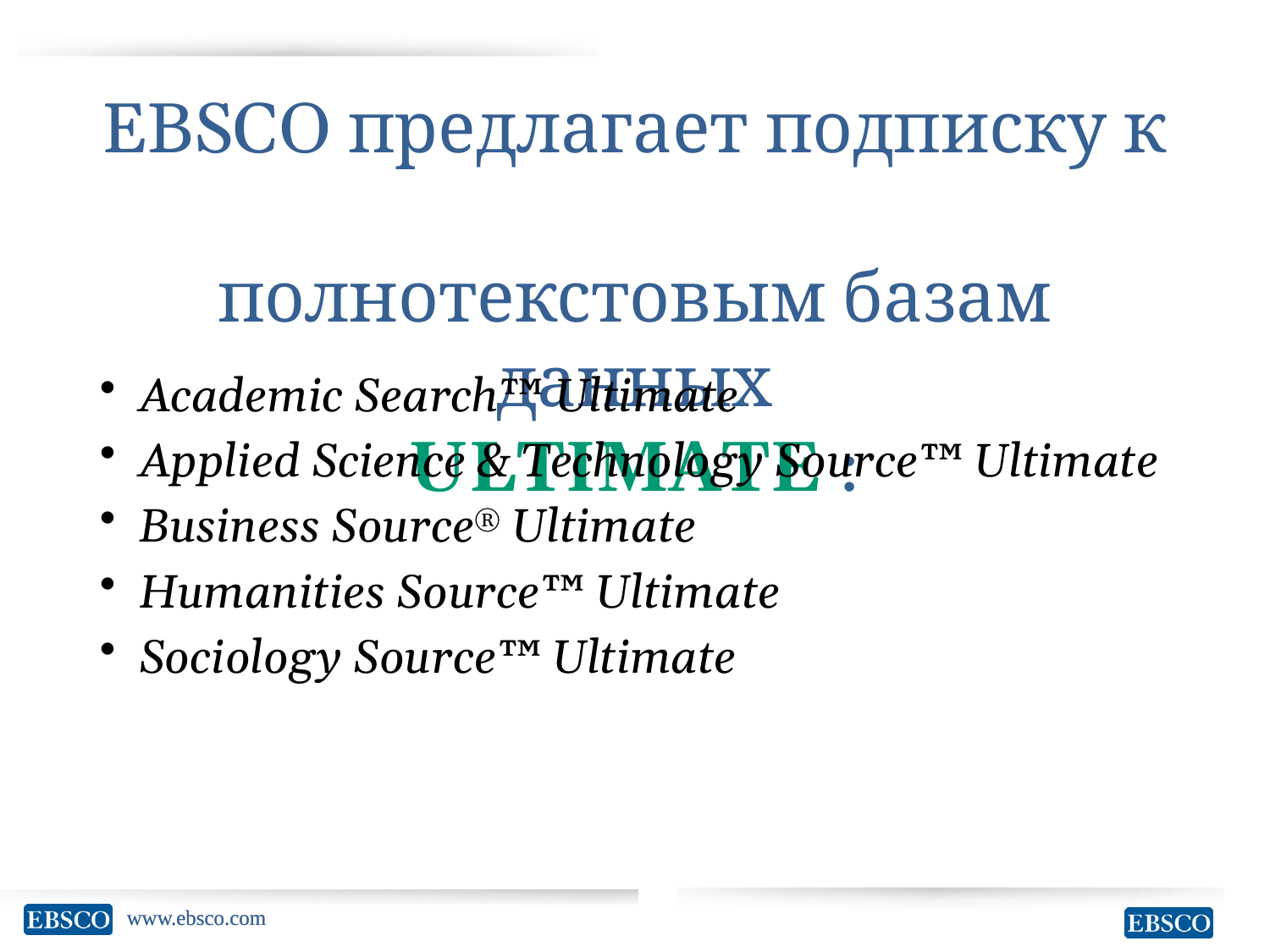

# EBSCO предлагает подписку к полнотекстовым базам данных ULTIMATE :
Academic Search™ Ultimate
Applied Science & Technology Source™ Ultimate
Business Source® Ultimate
Humanities Source™ Ultimate
Sociology Source™ Ultimate